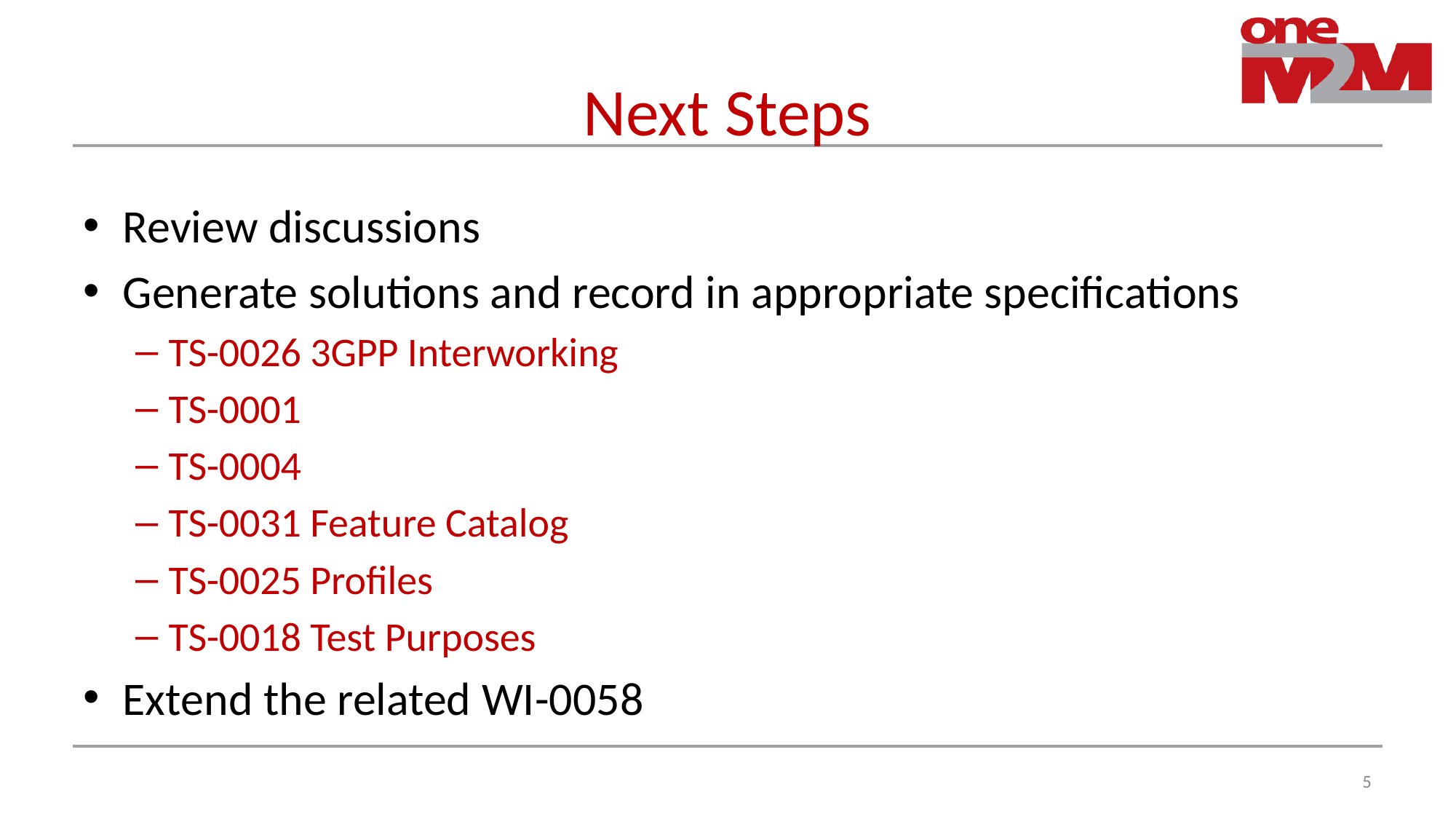

# Next Steps
Review discussions
Generate solutions and record in appropriate specifications
TS-0026 3GPP Interworking
TS-0001
TS-0004
TS-0031 Feature Catalog
TS-0025 Profiles
TS-0018 Test Purposes
Extend the related WI-0058

5